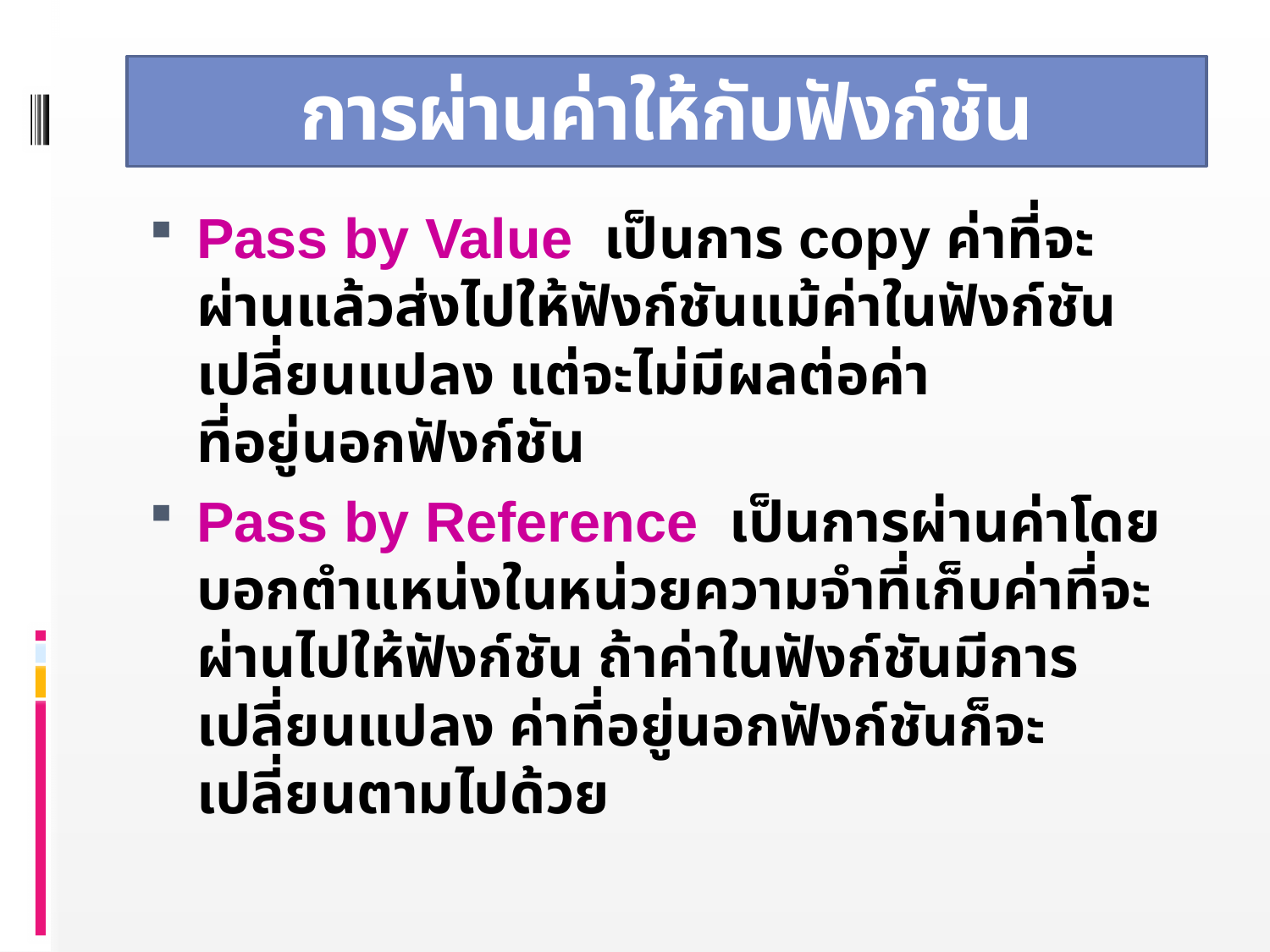

# การผ่านค่าให้กับฟังก์ชัน
Pass by Value  เป็นการ copy ค่าที่จะผ่านแล้วส่งไปให้ฟังก์ชันแม้ค่าในฟังก์ชันเปลี่ยนแปลง แต่จะไม่มีผลต่อค่า
ที่อยู่นอกฟังก์ชัน
Pass by Reference  เป็นการผ่านค่าโดยบอกตำแหน่งในหน่วยความจำที่เก็บค่าที่จะผ่านไปให้ฟังก์ชัน ถ้าค่าในฟังก์ชันมีการเปลี่ยนแปลง ค่าที่อยู่นอกฟังก์ชันก็จะเปลี่ยนตามไปด้วย